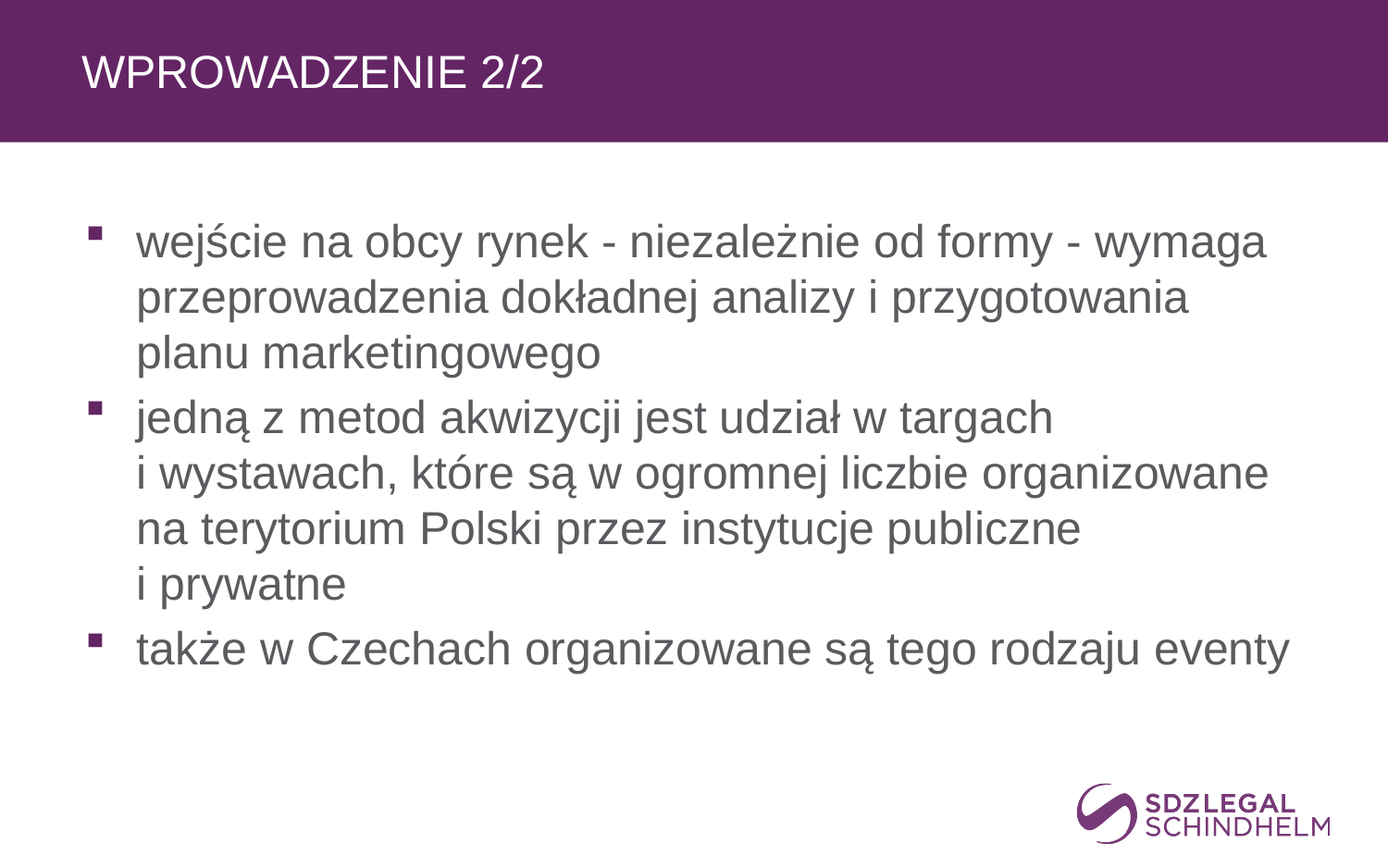

# wprowadzenie 2/2
wejście na obcy rynek - niezależnie od formy - wymaga przeprowadzenia dokładnej analizy i przygotowania planu marketingowego
jedną z metod akwizycji jest udział w targach
i wystawach, które są w ogromnej liczbie organizowane na terytorium Polski przez instytucje publiczne
i prywatne
także w Czechach organizowane są tego rodzaju eventy